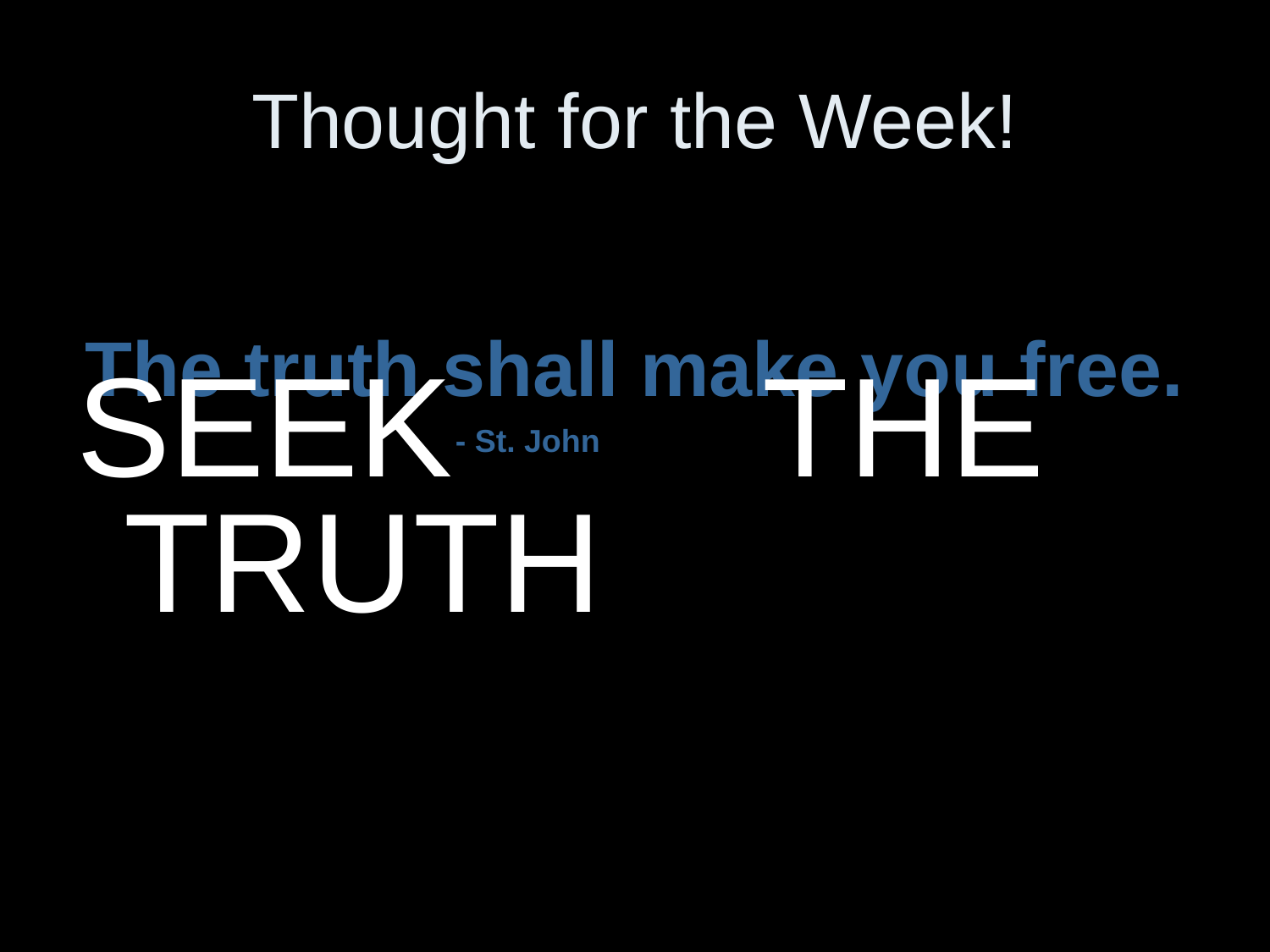

# Thought for the Week!

The truth shall make you free.
                                - St. John

SEEK        THE TRUTH